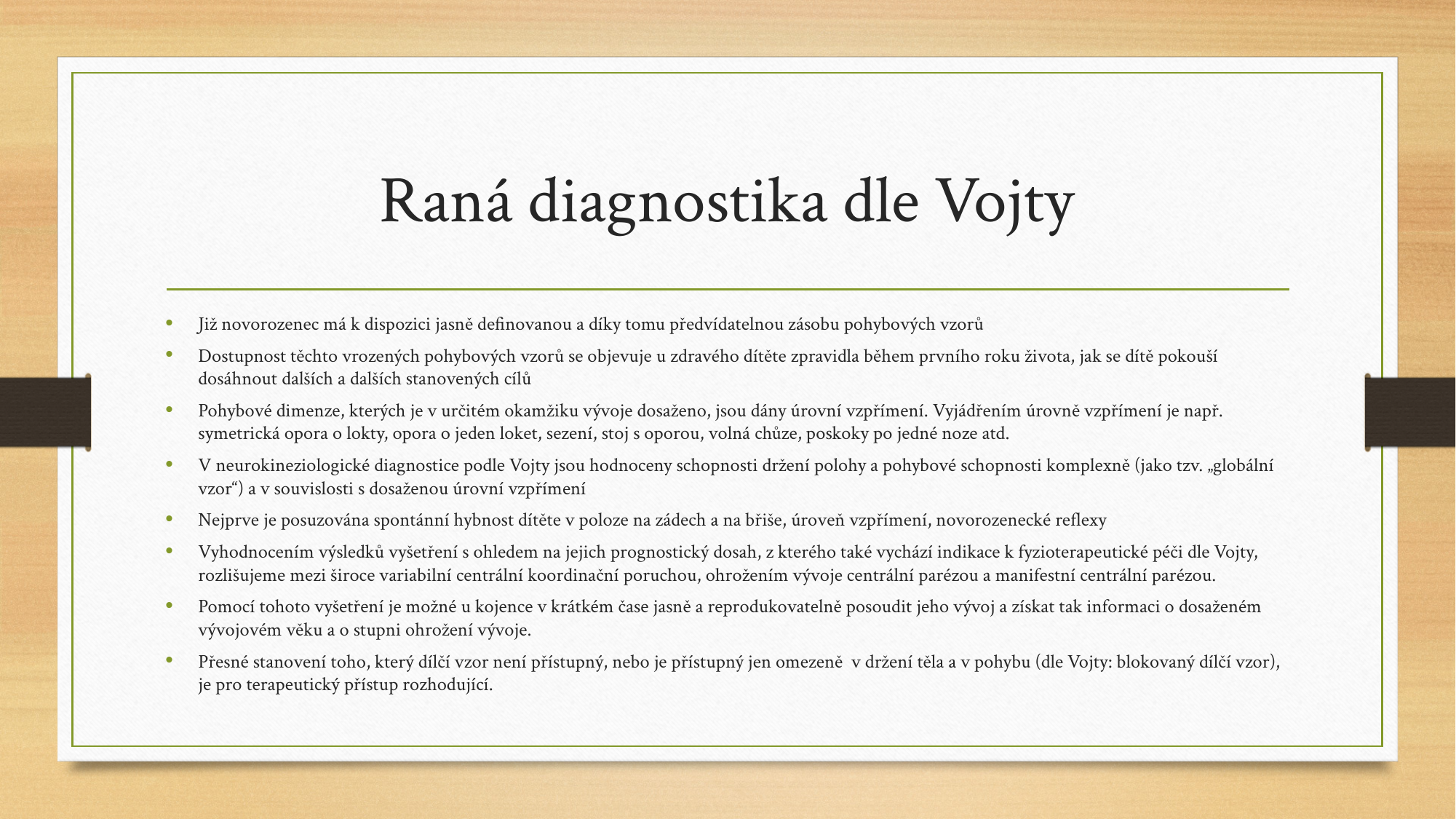

# Raná diagnostika dle Vojty
Již novorozenec má k dispozici jasně definovanou a díky tomu předvídatelnou zásobu pohybových vzorů
Dostupnost těchto vrozených pohybových vzorů se objevuje u zdravého dítěte zpravidla během prvního roku života, jak se dítě pokouší dosáhnout dalších a dalších stanovených cílů
Pohybové dimenze, kterých je v určitém okamžiku vývoje dosaženo, jsou dány úrovní vzpřímení. Vyjádřením úrovně vzpřímení je např. symetrická opora o lokty, opora o jeden loket, sezení, stoj s oporou, volná chůze, poskoky po jedné noze atd.
V neurokineziologické diagnostice podle Vojty jsou hodnoceny schopnosti držení polohy a pohybové schopnosti komplexně (jako tzv. „globální vzor“) a v souvislosti s dosaženou úrovní vzpřímení
Nejprve je posuzována spontánní hybnost dítěte v poloze na zádech a na břiše, úroveň vzpřímení, novorozenecké reflexy
Vyhodnocením výsledků vyšetření s ohledem na jejich prognostický dosah, z kterého také vychází indikace k fyzioterapeutické péči dle Vojty, rozlišujeme mezi široce variabilní centrální koordinační poruchou, ohrožením vývoje centrální parézou a manifestní centrální parézou.
Pomocí tohoto vyšetření je možné u kojence v krátkém čase jasně a reprodukovatelně posoudit jeho vývoj a získat tak informaci o dosaženém vývojovém věku a o stupni ohrožení vývoje.
Přesné stanovení toho, který dílčí vzor není přístupný, nebo je přístupný jen omezeně  v držení těla a v pohybu (dle Vojty: blokovaný dílčí vzor), je pro terapeutický přístup rozhodující.